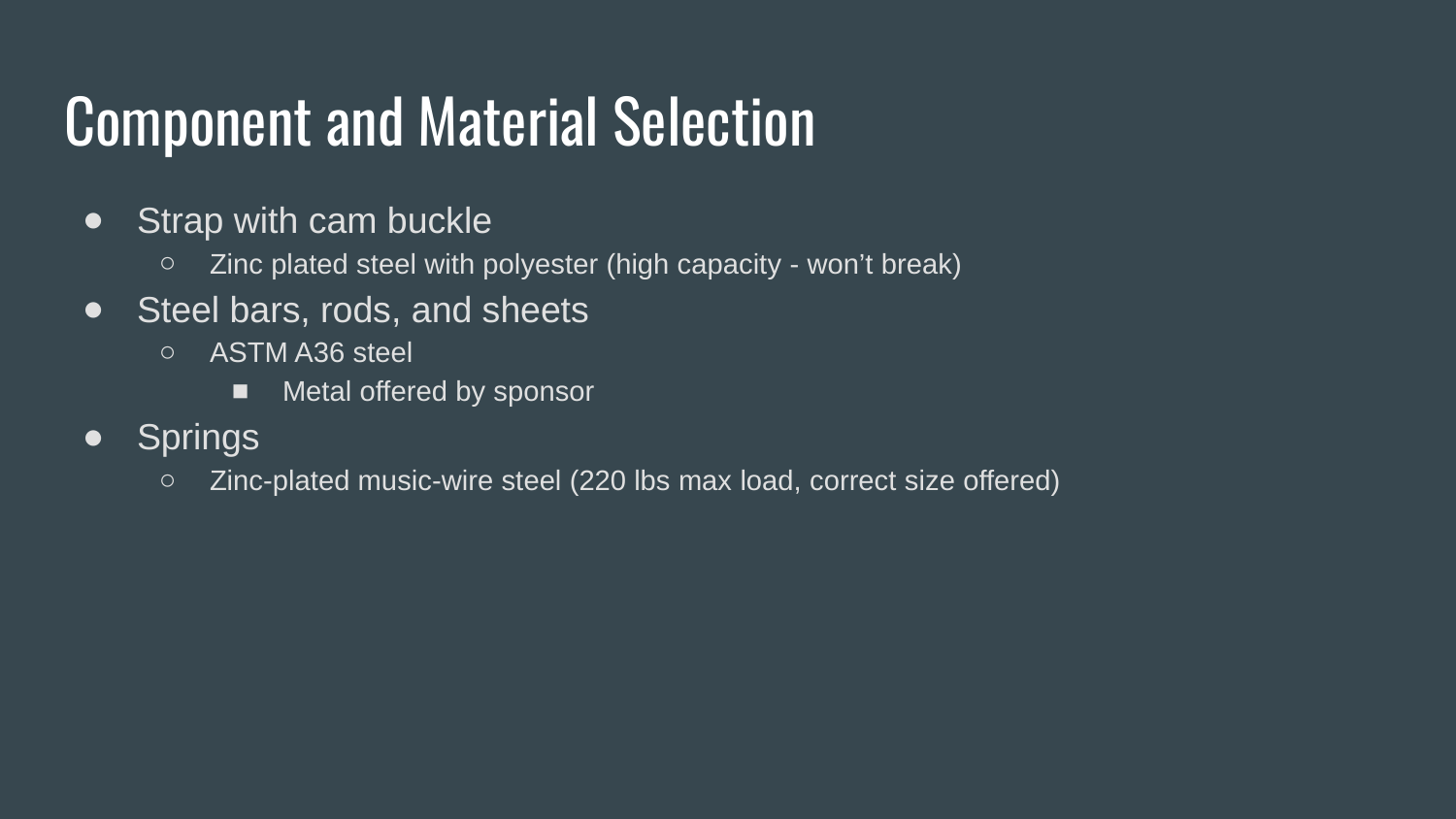

# Component and Material Selection
Strap with cam buckle
Zinc plated steel with polyester (high capacity - won’t break)
Steel bars, rods, and sheets
ASTM A36 steel
Metal offered by sponsor
Springs
Zinc-plated music-wire steel (220 lbs max load, correct size offered)